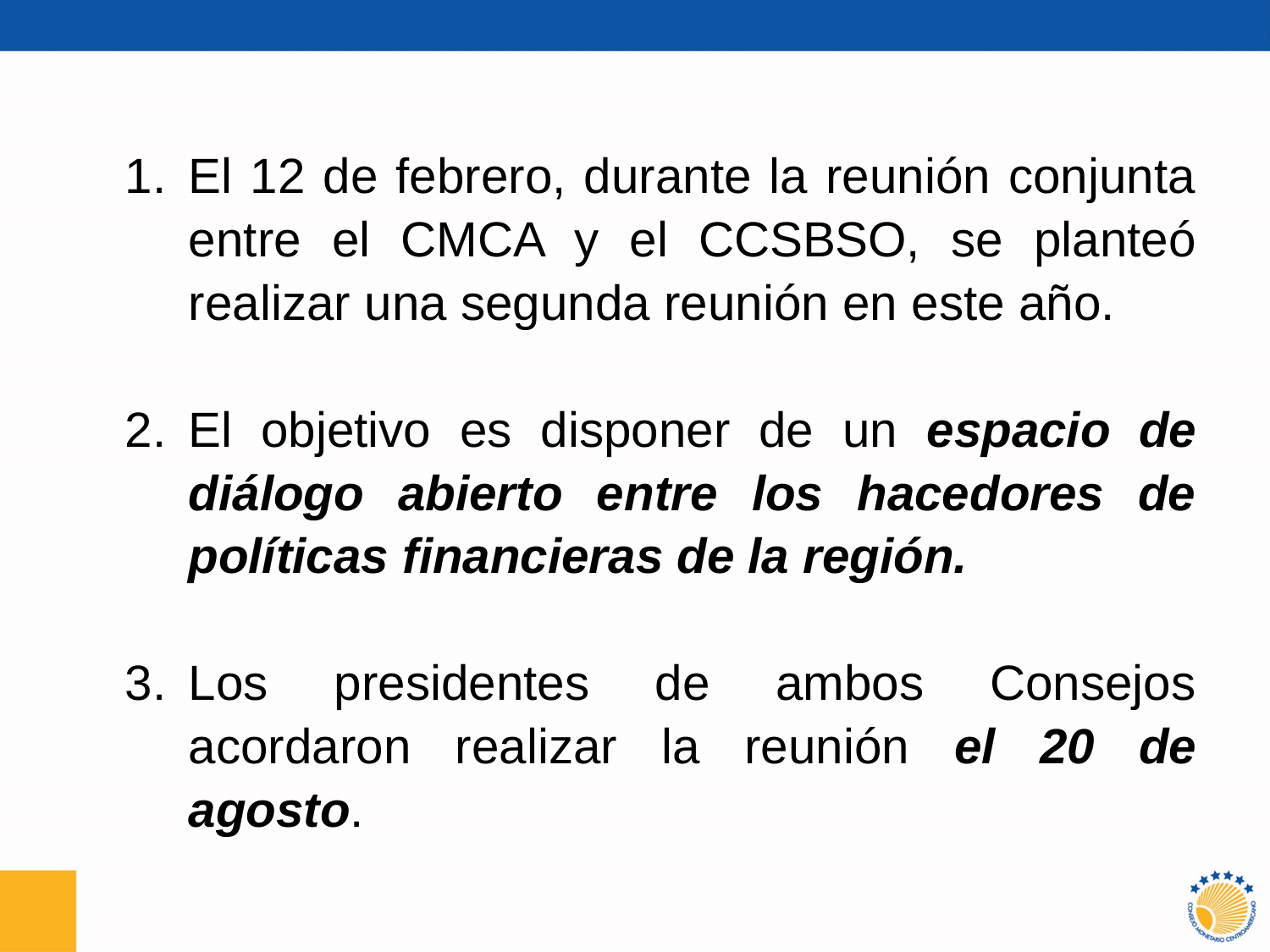

El 12 de febrero, durante la reunión conjunta entre el CMCA y el CCSBSO, se planteó realizar una segunda reunión en este año.

El objetivo es disponer de un espacio de diálogo abierto entre los hacedores de políticas financieras de la región.

Los presidentes de ambos Consejos acordaron realizar la reunión el 20 de agosto.